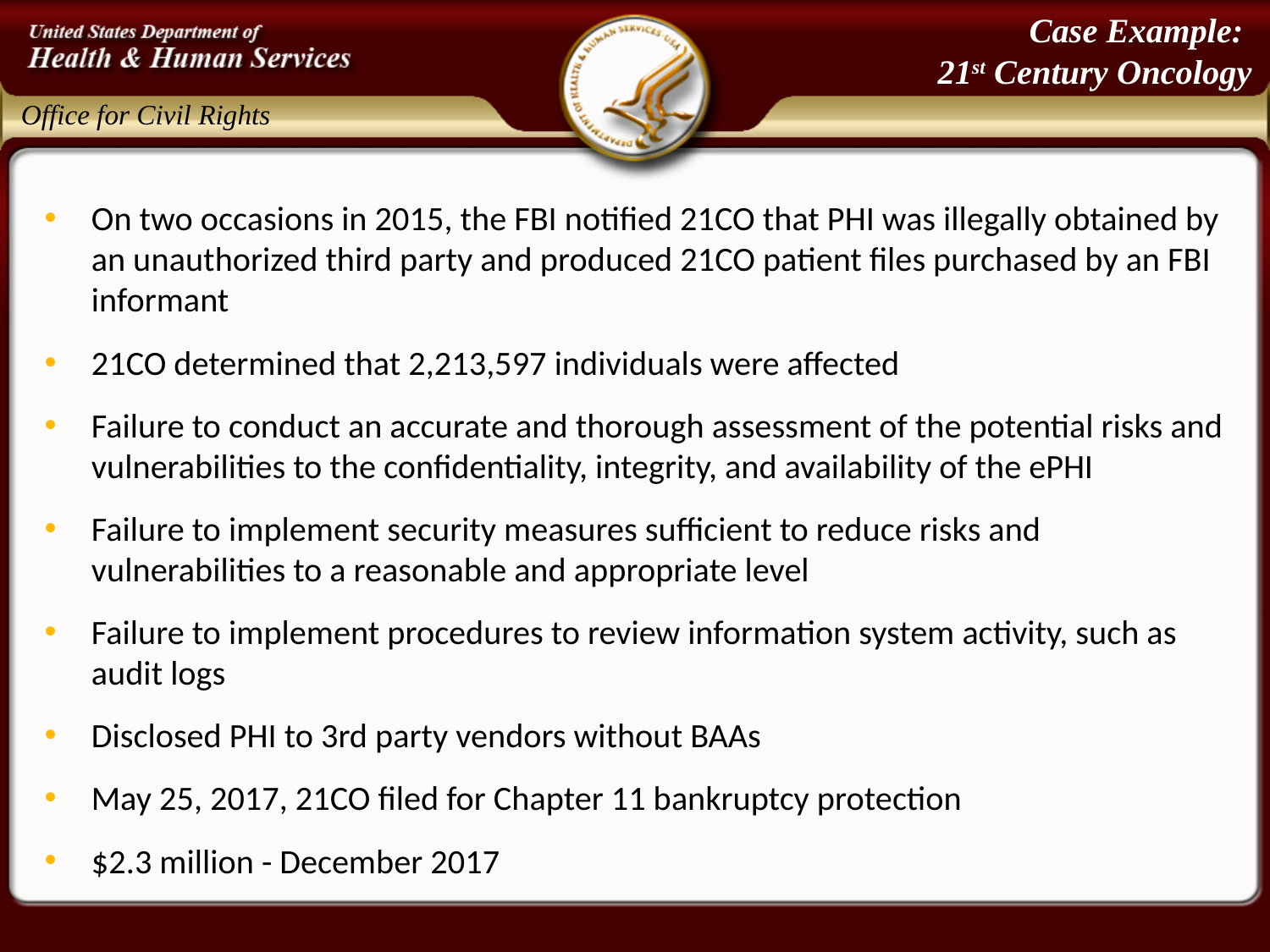

# Case Example: 21st Century Oncology
On two occasions in 2015, the FBI notified 21CO that PHI was illegally obtained by an unauthorized third party and produced 21CO patient files purchased by an FBI informant
21CO determined that 2,213,597 individuals were affected
Failure to conduct an accurate and thorough assessment of the potential risks and vulnerabilities to the confidentiality, integrity, and availability of the ePHI
Failure to implement security measures sufficient to reduce risks and vulnerabilities to a reasonable and appropriate level
Failure to implement procedures to review information system activity, such as audit logs
Disclosed PHI to 3rd party vendors without BAAs
May 25, 2017, 21CO filed for Chapter 11 bankruptcy protection
$2.3 million - December 2017